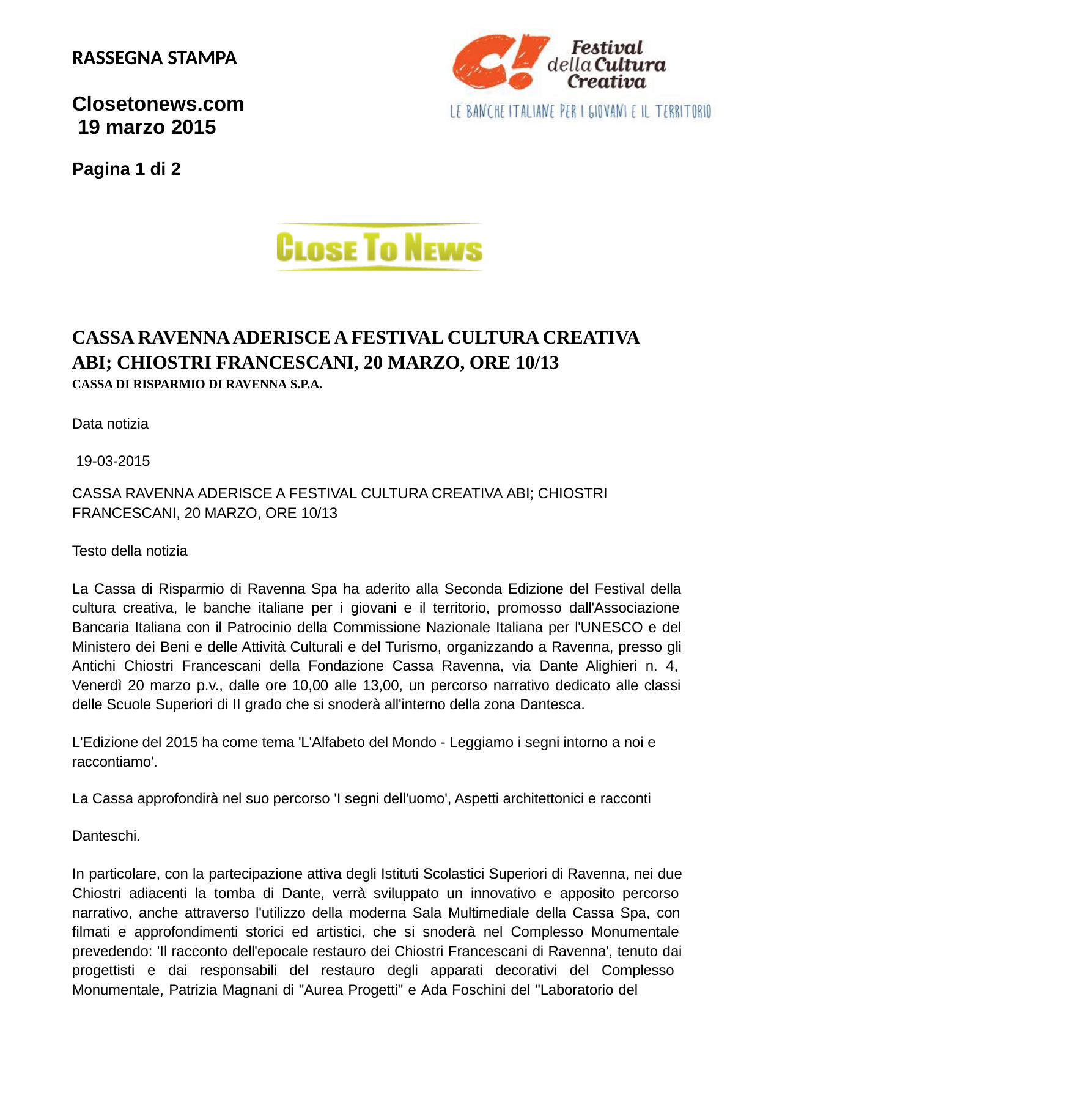

RASSEGNA STAMPA

Closetonews.com  19 marzo 2015
Pagina 1 di 2

CASSA RAVENNA ADERISCE A FESTIVAL CULTURA CREATIVA  ABI; CHIOSTRI FRANCESCANI, 20 MARZO, ORE 10/13
CASSA DI RISPARMIO DI RAVENNA S.P.A.
Data notizia  19-03-2015
CASSA RAVENNA ADERISCE A FESTIVAL CULTURA CREATIVA ABI; CHIOSTRI  FRANCESCANI, 20 MARZO, ORE 10/13

Testo della notizia

La Cassa di Risparmio di Ravenna Spa ha aderito alla Seconda Edizione del Festival della  cultura creativa, le banche italiane per i giovani e il territorio, promosso dall'Associazione  Bancaria Italiana con il Patrocinio della Commissione Nazionale Italiana per l'UNESCO e del  Ministero dei Beni e delle Attività Culturali e del Turismo, organizzando a Ravenna, presso gli  Antichi Chiostri Francescani della Fondazione Cassa Ravenna, via Dante Alighieri n. 4,  Venerdì 20 marzo p.v., dalle ore 10,00 alle 13,00, un percorso narrativo dedicato alle classi  delle Scuole Superiori di II grado che si snoderà all'interno della zona Dantesca.

L'Edizione del 2015 ha come tema 'L'Alfabeto del Mondo - Leggiamo i segni intorno a noi e  raccontiamo'.
La Cassa approfondirà nel suo percorso 'I segni dell'uomo', Aspetti architettonici e racconti  Danteschi.

In particolare, con la partecipazione attiva degli Istituti Scolastici Superiori di Ravenna, nei due  Chiostri adiacenti la tomba di Dante, verrà sviluppato un innovativo e apposito percorso  narrativo, anche attraverso l'utilizzo della moderna Sala Multimediale della Cassa Spa, con  filmati e approfondimenti storici ed artistici, che si snoderà nel Complesso Monumentale  prevedendo: 'Il racconto dell'epocale restauro dei Chiostri Francescani di Ravenna', tenuto dai  progettisti e dai responsabili del restauro degli apparati decorativi del Complesso  Monumentale, Patrizia Magnani di "Aurea Progetti" e Ada Foschini del "Laboratorio del